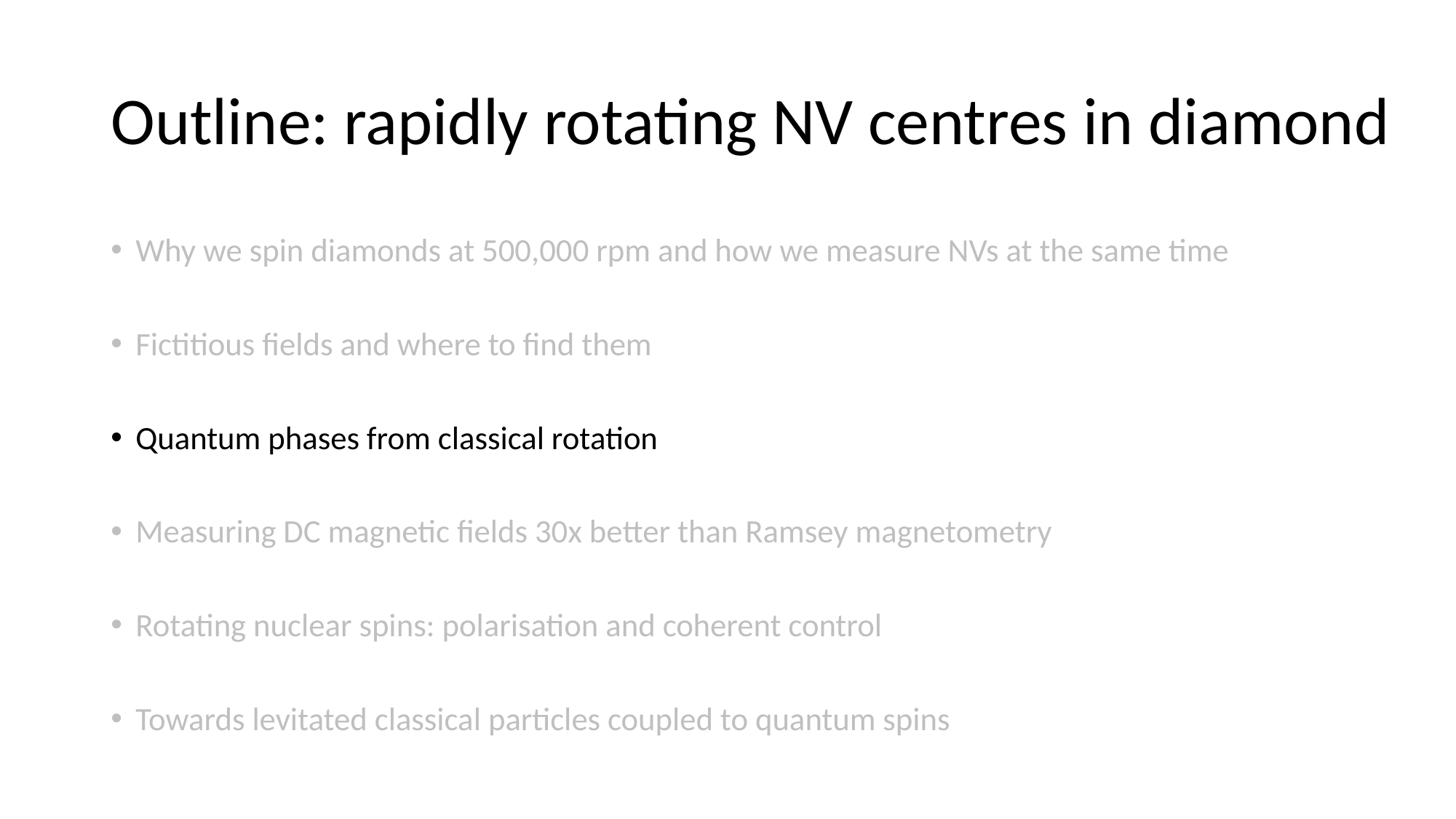

# Outline: rapidly rotating NV centres in diamond
Why we spin diamonds at 500,000 rpm and how we measure NVs at the same time

Fictitious fields and where to find them

Quantum phases from classical rotation

Measuring DC magnetic fields 30x better than Ramsey magnetometry

Rotating nuclear spins: polarisation and coherent control

Towards levitated classical particles coupled to quantum spins